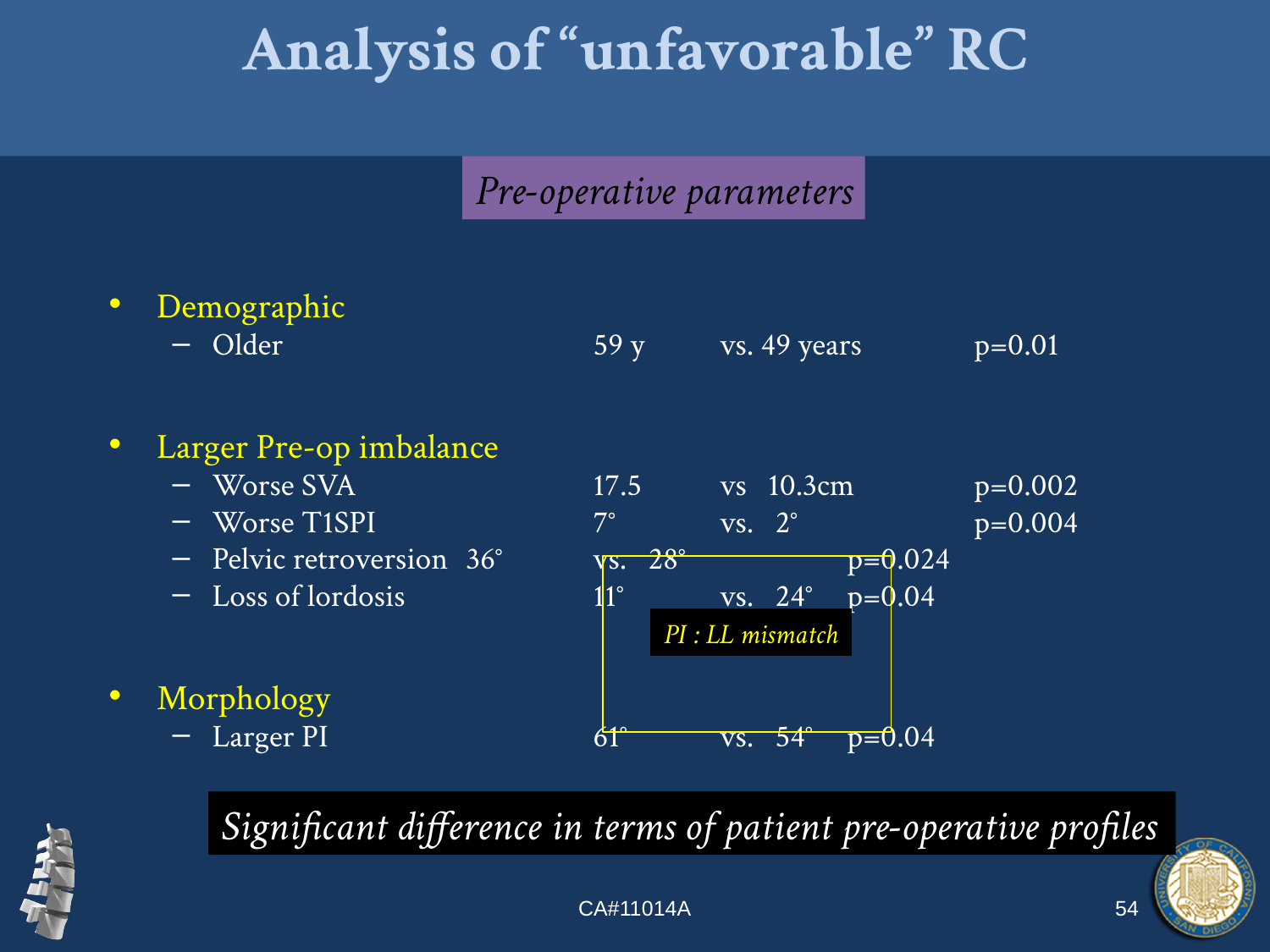

# Analysis of “unfavorable” RC
Pre-operative parameters
Demographic
Older			59 y	vs. 49 years 	p=0.01

Larger Pre-op imbalance
Worse SVA		17.5	vs   10.3cm 	p=0.002
Worse T1SPI		7°	vs.   2° 		p=0.004
Pelvic retroversion	36° 	vs.   28°		p=0.024
Loss of lordosis		11° 	vs.   24° 	p=0.04

Morphology
Larger PI			61° 	vs.   54° 	p=0.04

PI : LL mismatch
Significant difference in terms of patient pre-operative profiles
CA#11014A
54